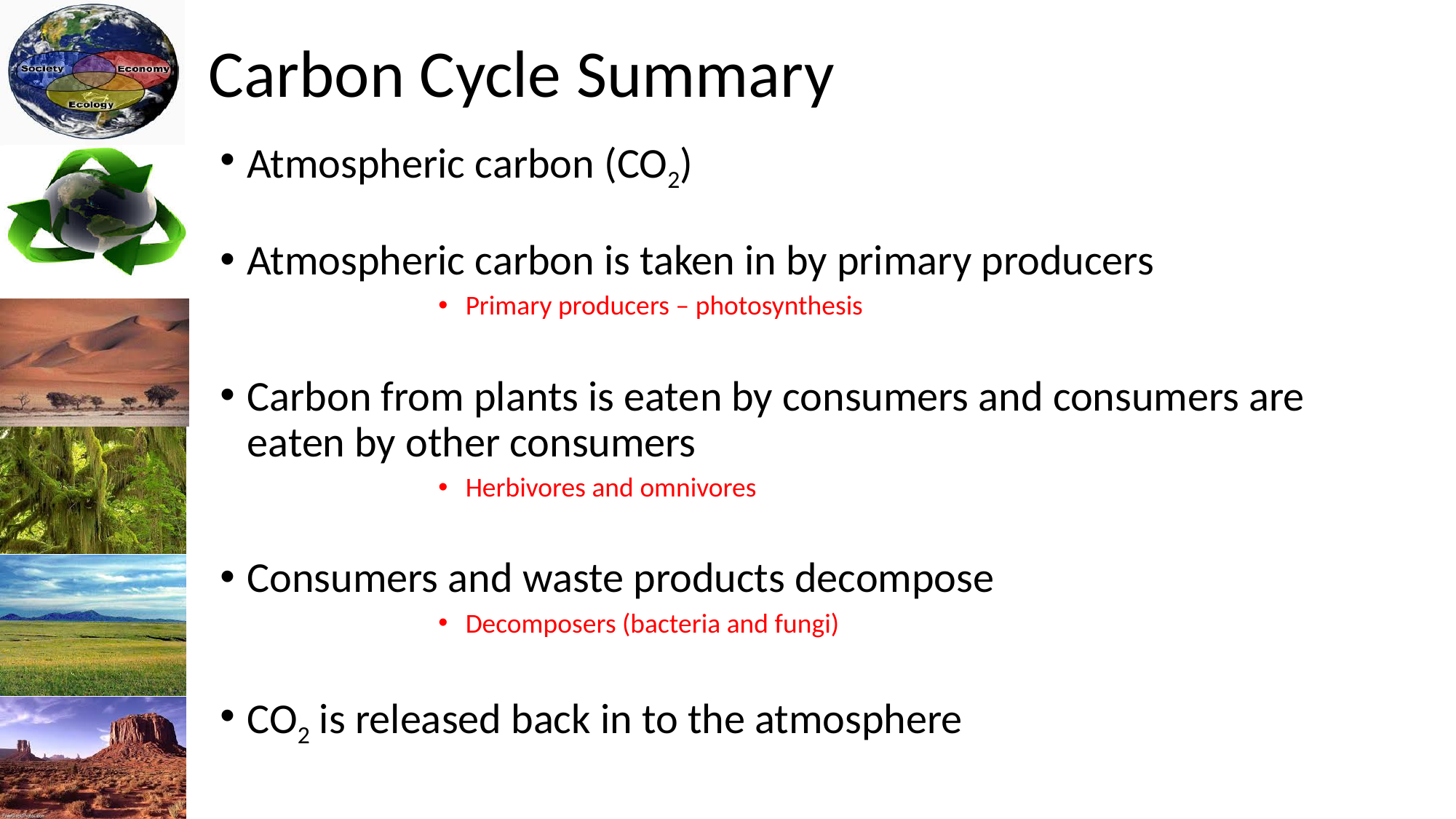

# Carbon Cycle Summary
Atmospheric carbon (CO2)

Atmospheric carbon is taken in by primary producers
Primary producers – photosynthesis

Carbon from plants is eaten by consumers and consumers are eaten by other consumers
Herbivores and omnivores

Consumers and waste products decompose
Decomposers (bacteria and fungi)

CO2 is released back in to the atmosphere